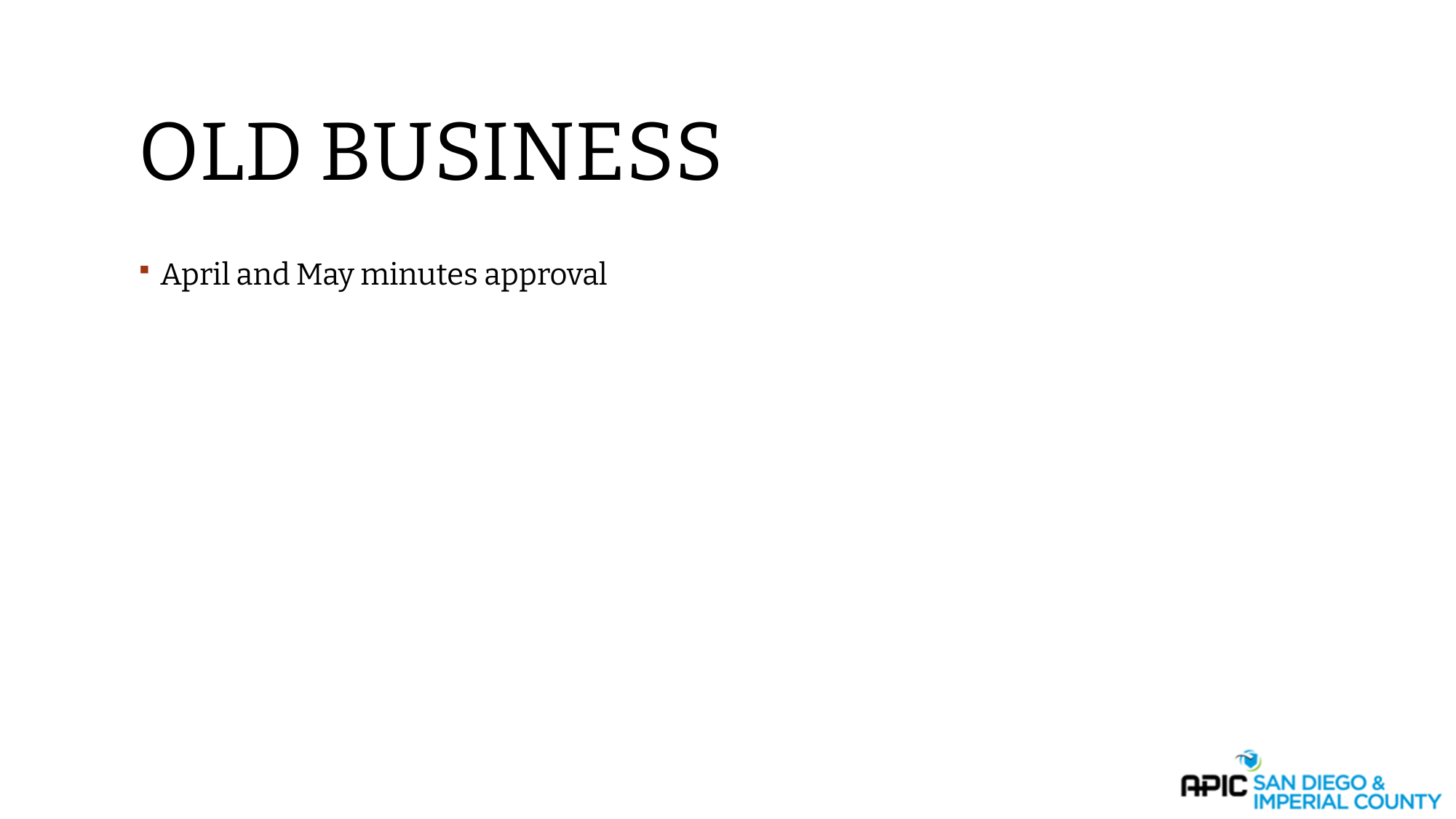

# Old Business
April and May minutes approval